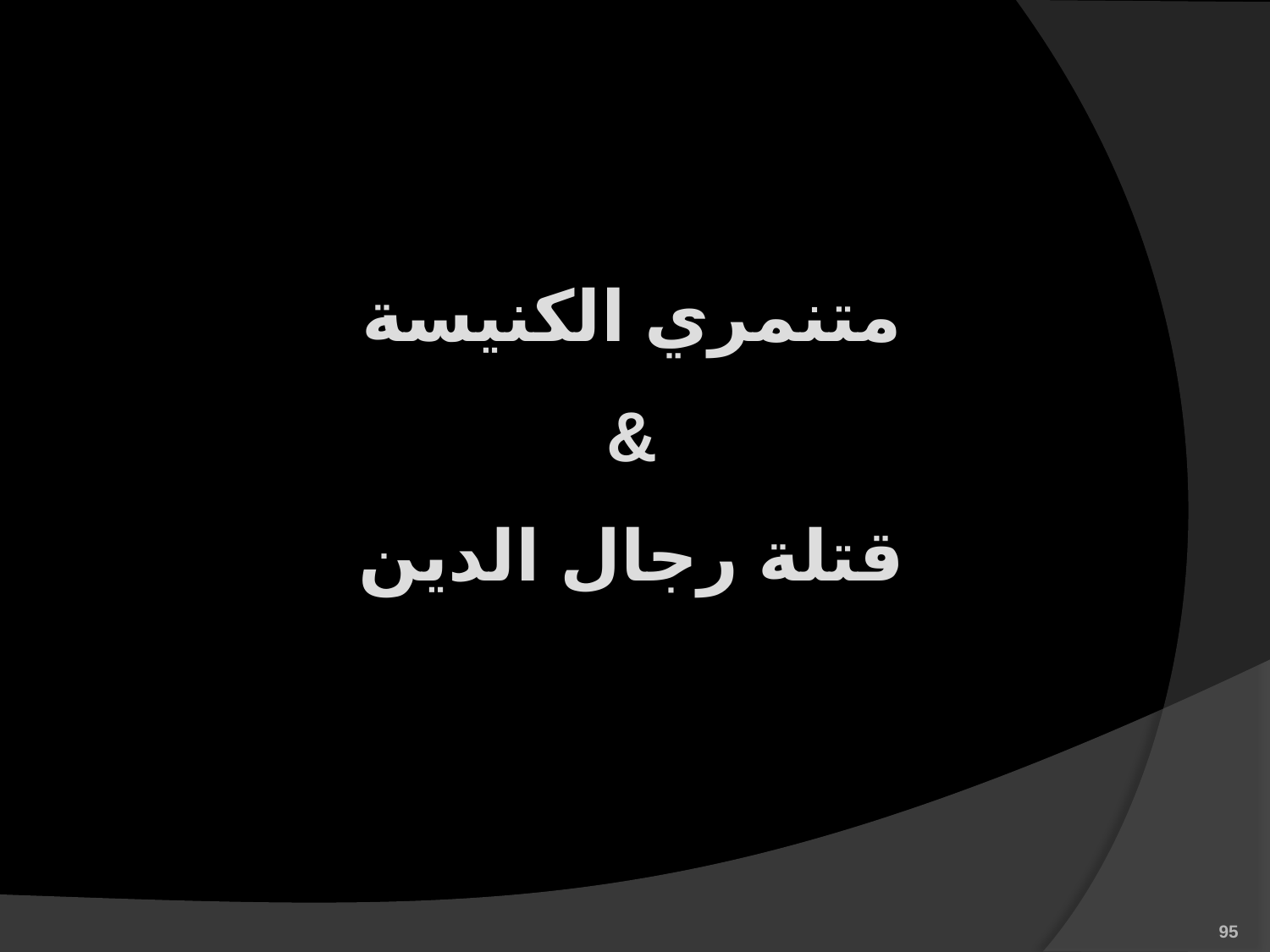

متنمري الكنيسة
&
قتلة رجال الدين
95